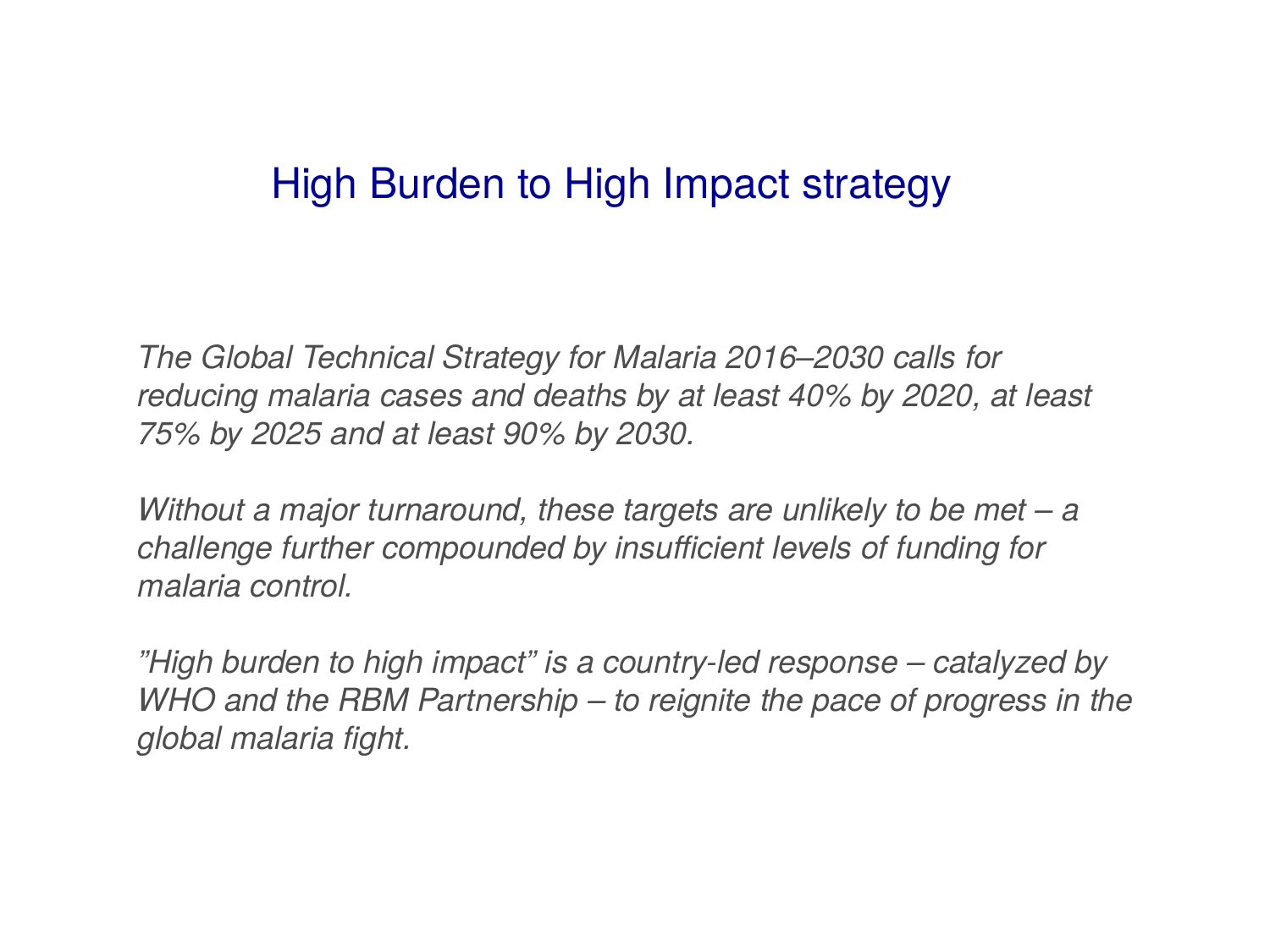

High Burden to High Impact strategy
The Global Technical Strategy for Malaria 2016–2030 calls for
reducing malaria cases and deaths by at least 40% by 2020, at least 75% by 2025 and at least 90% by 2030.

Without a major turnaround, these targets are unlikely to be met – a challenge further compounded by insufficient levels of funding for malaria control.

”High burden to high impact” is a country-led response – catalyzed by WHO and the RBM Partnership – to reignite the pace of progress in the global malaria fight.